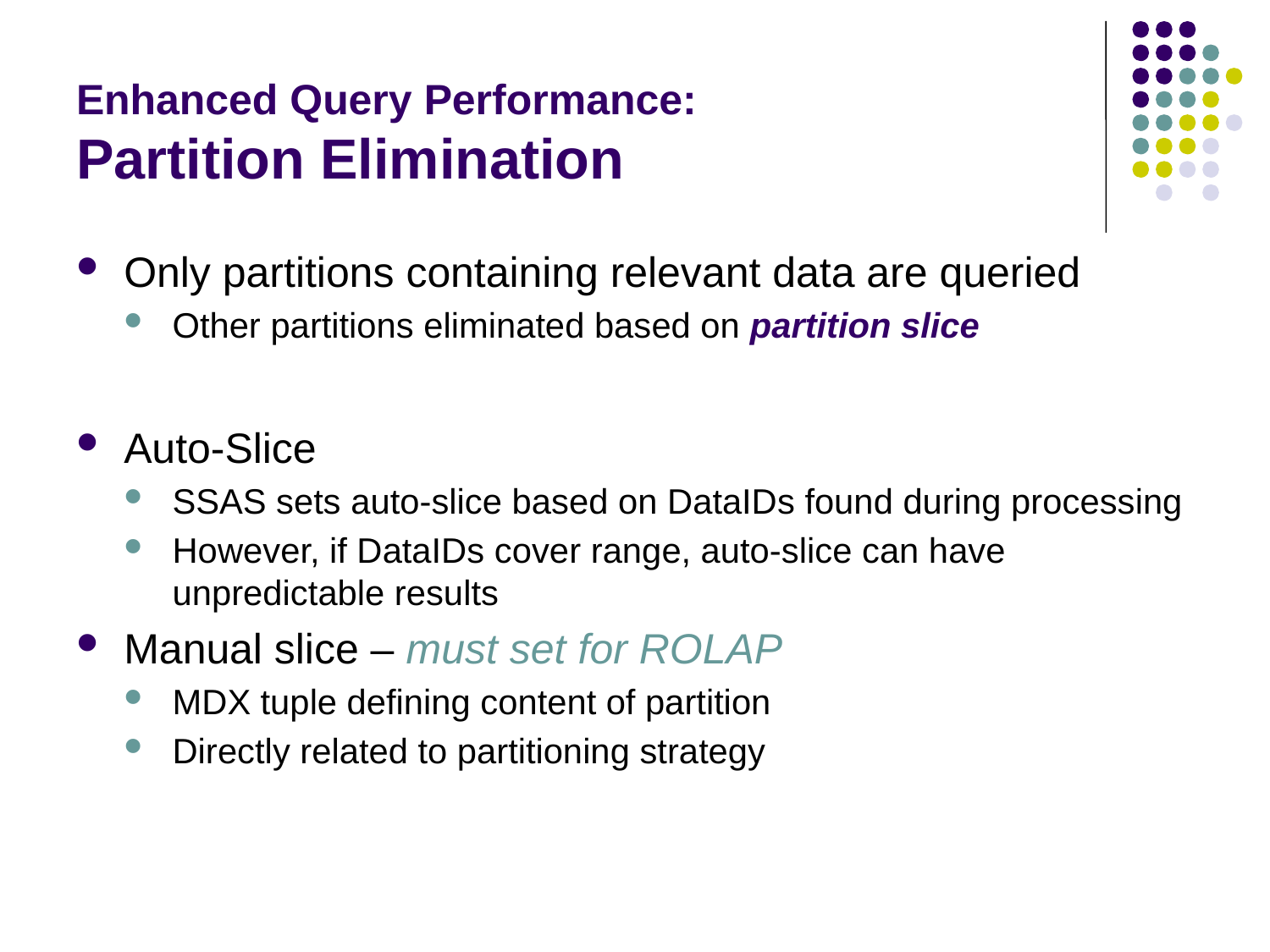

# Enhanced Query Performance: Partition Elimination
Only partitions containing relevant data are queried
Other partitions eliminated based on partition slice

Auto-Slice
SSAS sets auto-slice based on DataIDs found during processing
However, if DataIDs cover range, auto-slice can have unpredictable results
Manual slice – must set for ROLAP
MDX tuple defining content of partition
Directly related to partitioning strategy